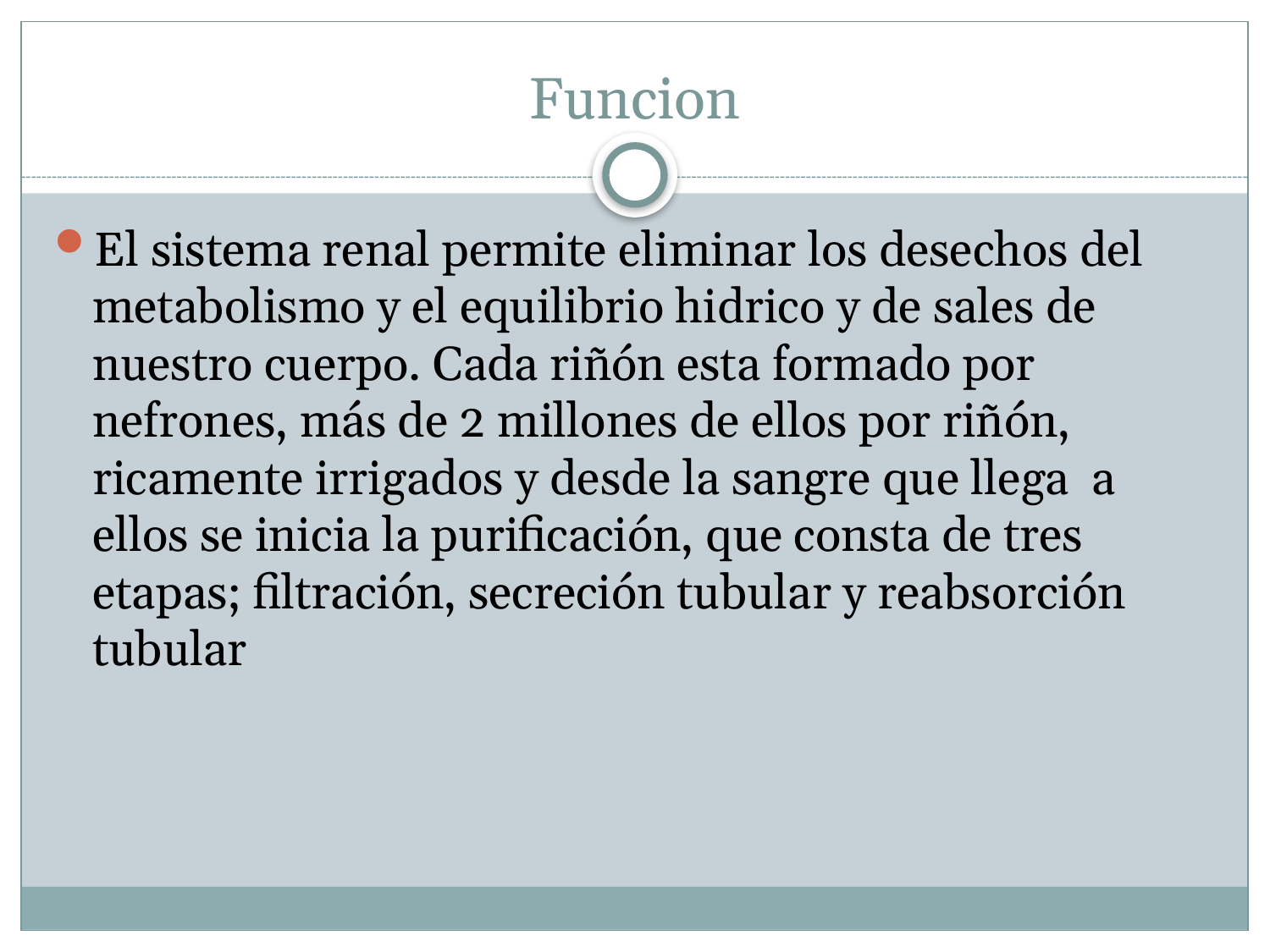

# Funcion
El sistema renal permite eliminar los desechos del  metabolismo y el equilibrio hidrico y de sales de nuestro cuerpo. Cada riñón esta formado por nefrones, más de 2 millones de ellos por riñón, ricamente irrigados y desde la sangre que llega  a ellos se inicia la purificación, que consta de tres etapas; filtración, secreción tubular y reabsorción tubular